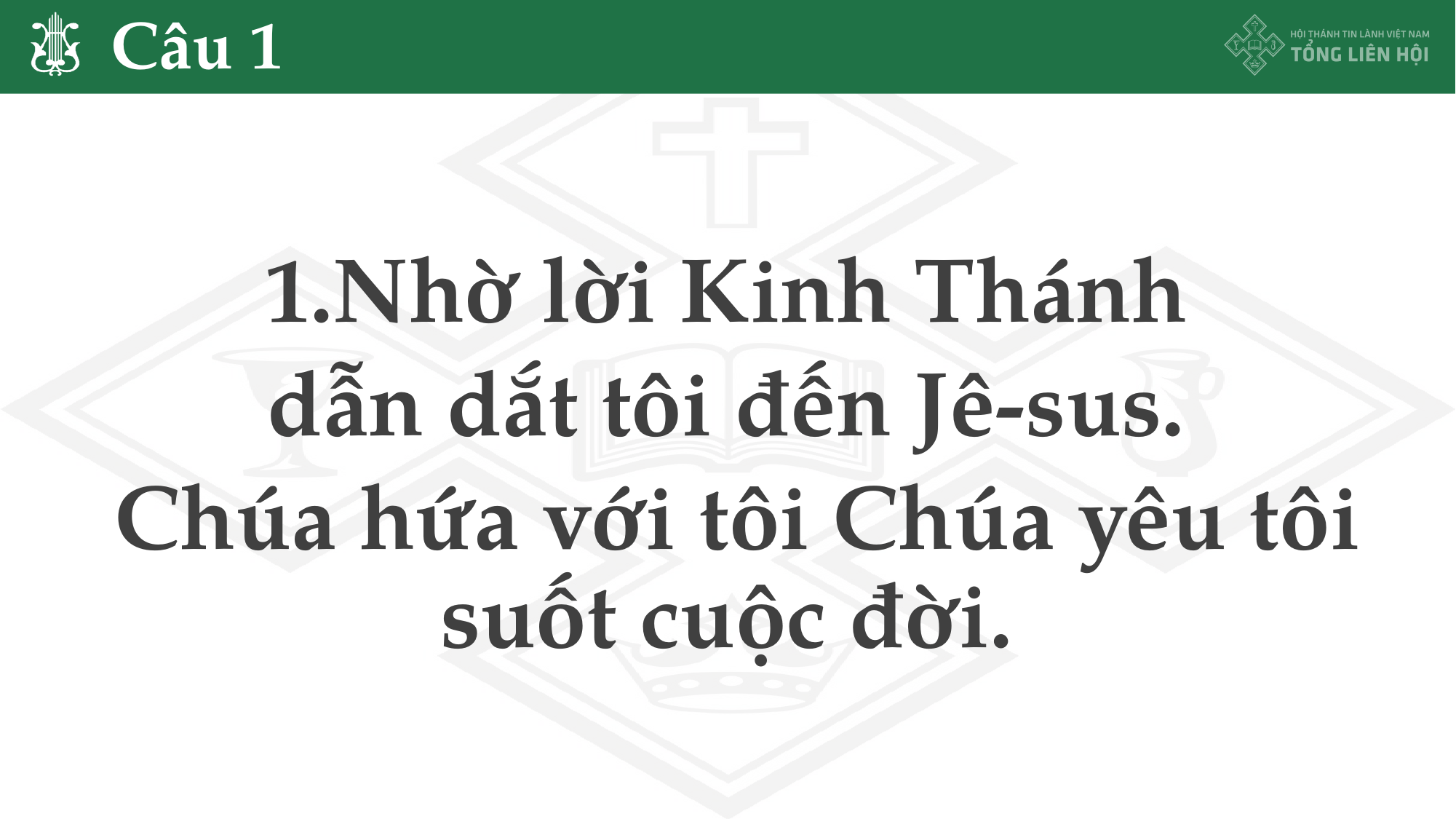

# Câu 1
1.Nhờ lời Kinh Thánh
dẫn dắt tôi đến Jê-sus.
 Chúa hứa với tôi Chúa yêu tôi suốt cuộc đời.